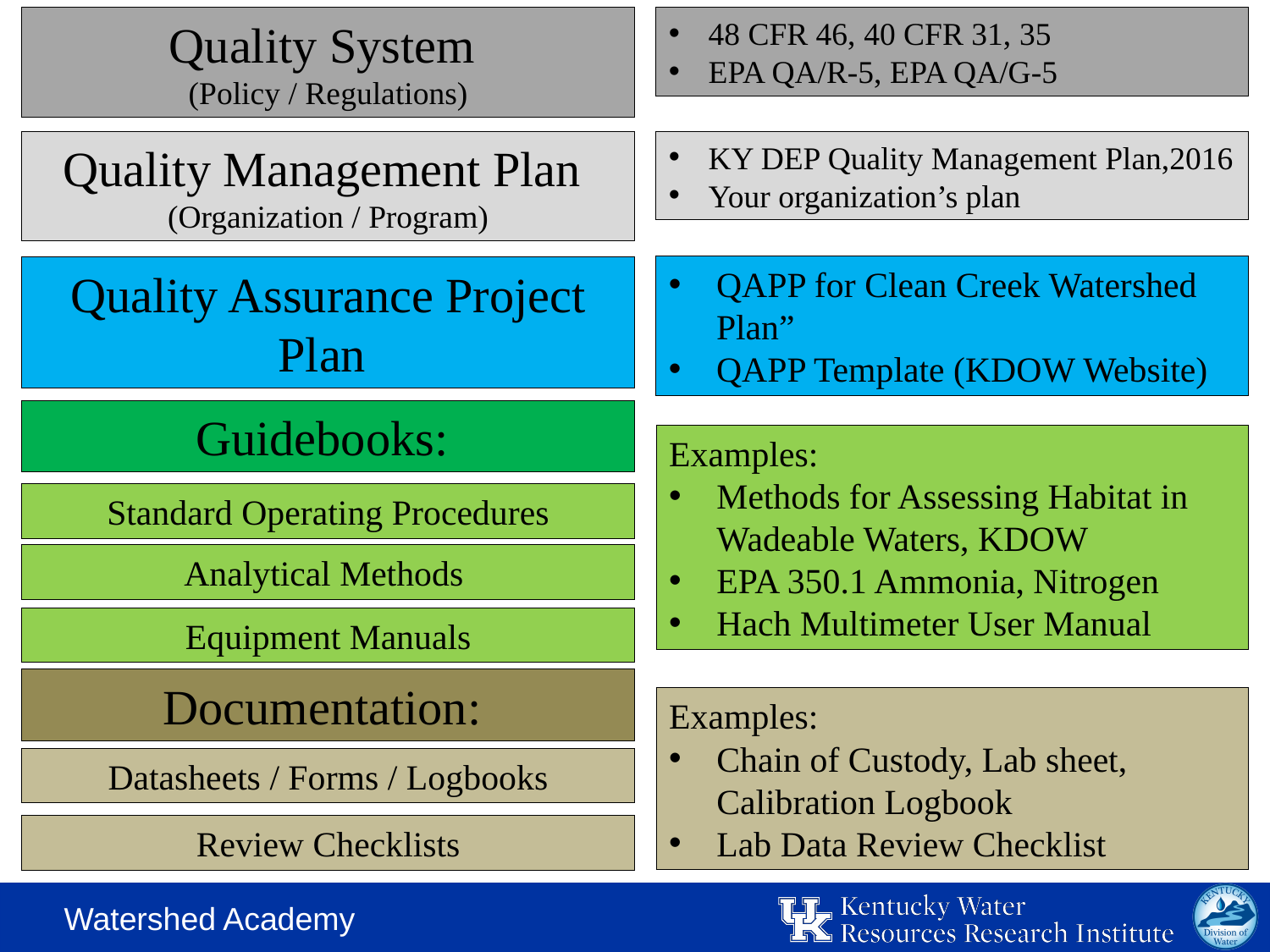

48 CFR 46, 40 CFR 31, 35
EPA QA/R-5, EPA QA/G-5
Quality System
(Policy / Regulations)
Quality Management Plan
(Organization / Program)
KY DEP Quality Management Plan,2016
Your organization’s plan
QAPP for Clean Creek Watershed Plan”
QAPP Template (KDOW Website)
Quality Assurance Project Plan
Guidebooks:
Examples:
Methods for Assessing Habitat in Wadeable Waters, KDOW
EPA 350.1 Ammonia, Nitrogen
Hach Multimeter User Manual
Standard Operating Procedures
Analytical Methods
Equipment Manuals
Documentation:
Examples:
Chain of Custody, Lab sheet, Calibration Logbook
Lab Data Review Checklist
Datasheets / Forms / Logbooks
Review Checklists